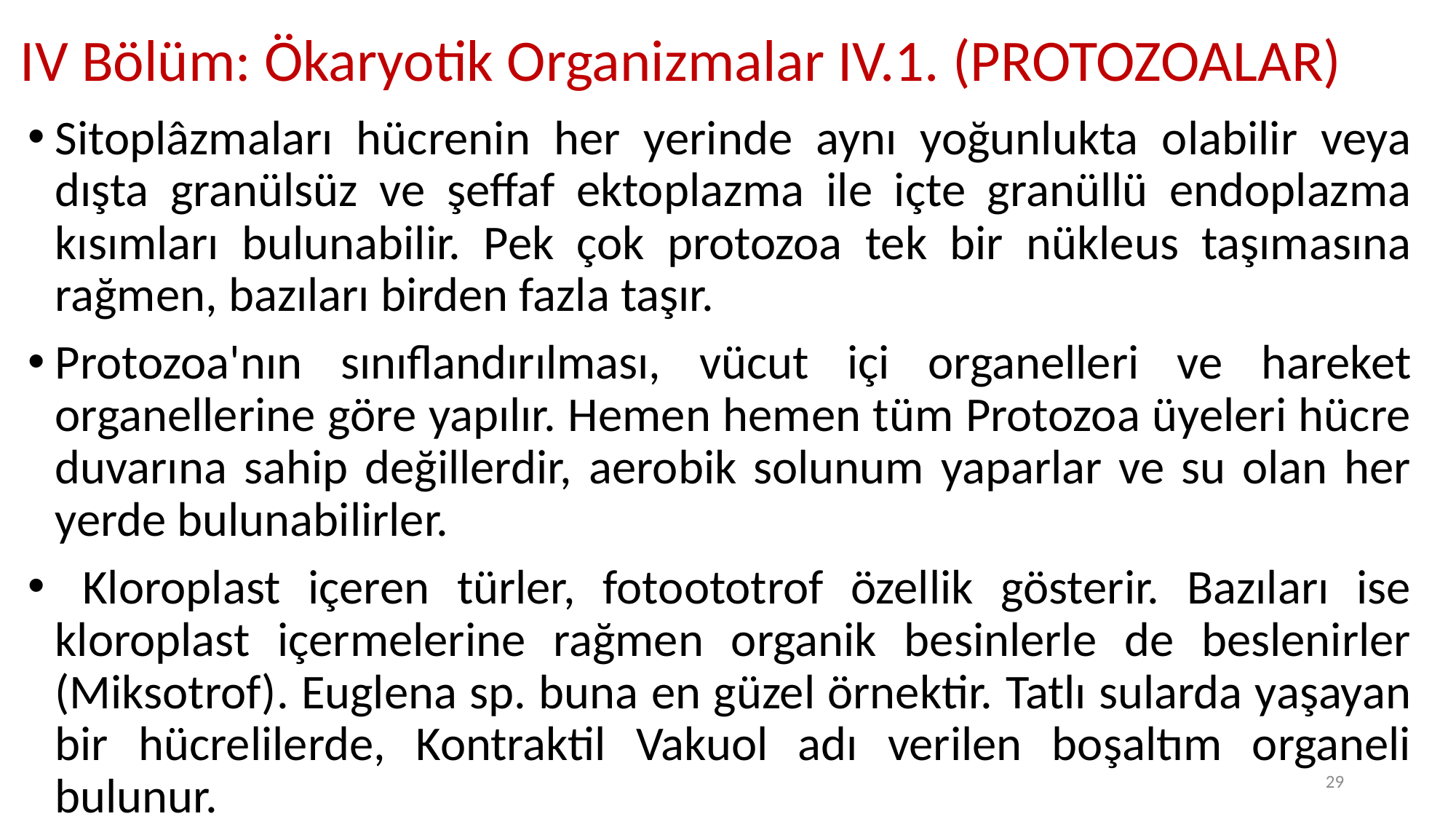

# IV Bölüm: Ökaryotik Organizmalar IV.1. (PROTOZOALAR)
Sitoplâzmaları hücrenin her yerinde aynı yoğunlukta olabilir veya dışta granülsüz ve şeffaf ektoplazma ile içte granüllü endoplazma kısımları bulunabilir. Pek çok protozoa tek bir nükleus taşımasına rağmen, bazıları birden fazla taşır.
Protozoa'nın sınıflandırılması, vücut içi organelleri ve hareket organellerine göre yapılır. Hemen hemen tüm Protozoa üyeleri hücre duvarına sahip değillerdir, aerobik solunum yaparlar ve su olan her yerde bulunabilirler.
 Kloroplast içeren türler, fotoototrof özellik gösterir. Bazıları ise kloroplast içermelerine rağmen organik besinlerle de beslenirler (Miksotrof). Euglena sp. buna en güzel örnektir. Tatlı sularda yaşayan bir hücrelilerde, Kontraktil Vakuol adı verilen boşaltım organeli bulunur.
29